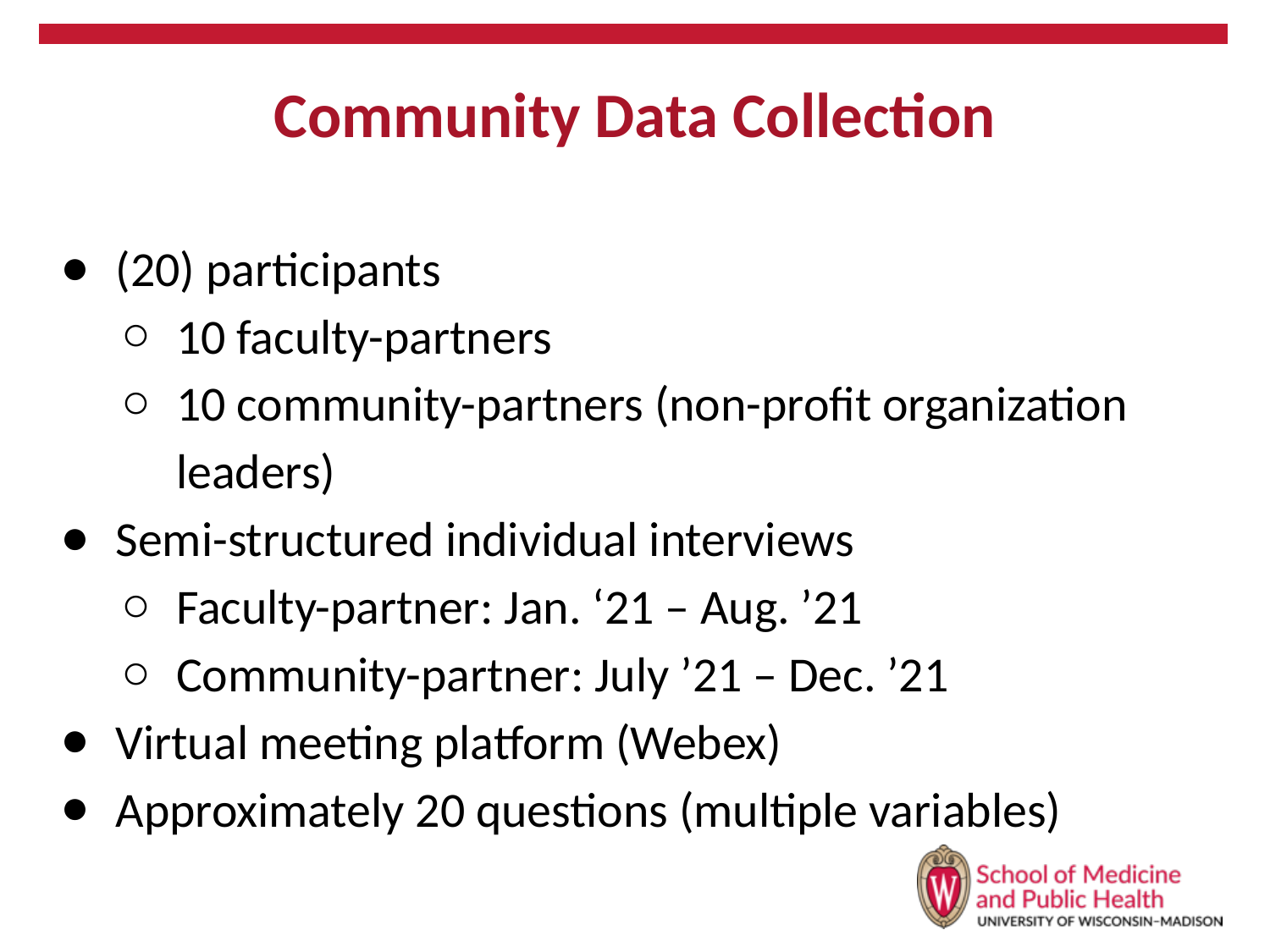

# Community Data Collection
(20) participants
10 faculty-partners
10 community-partners (non-profit organization leaders)
Semi-structured individual interviews
Faculty-partner: Jan. ‘21 – Aug. ’21
Community-partner: July ’21 – Dec. ’21
Virtual meeting platform (Webex)
Approximately 20 questions (multiple variables)